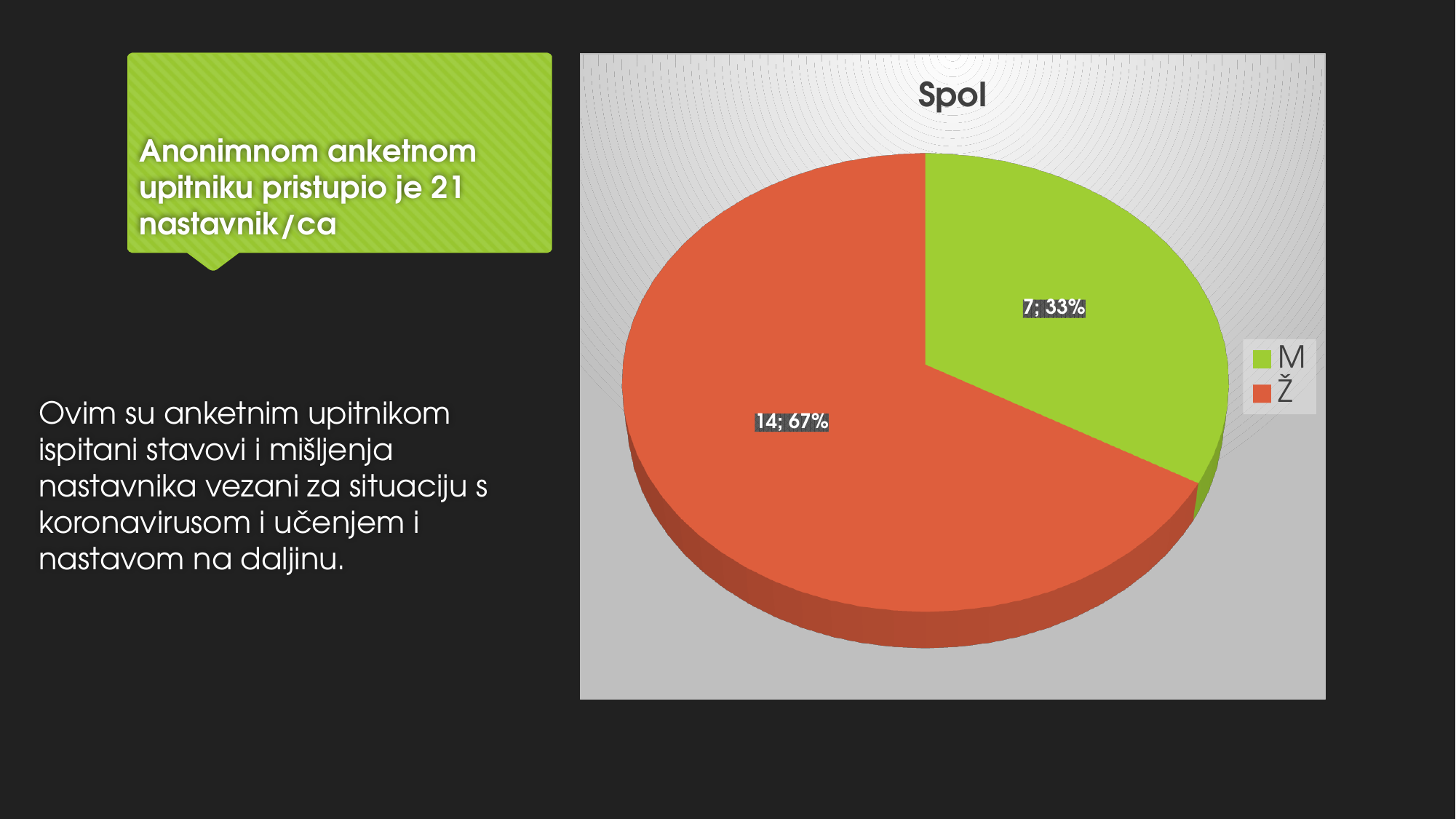

# Anonimnom anketnom upitniku pristupio je 21 nastavnik/ca

[unsupported chart]

Ovim su anketnim upitnikom ispitani stavovi i mišljenja nastavnika vezani za situaciju s koronavirusom i učenjem i nastavom na daljinu.